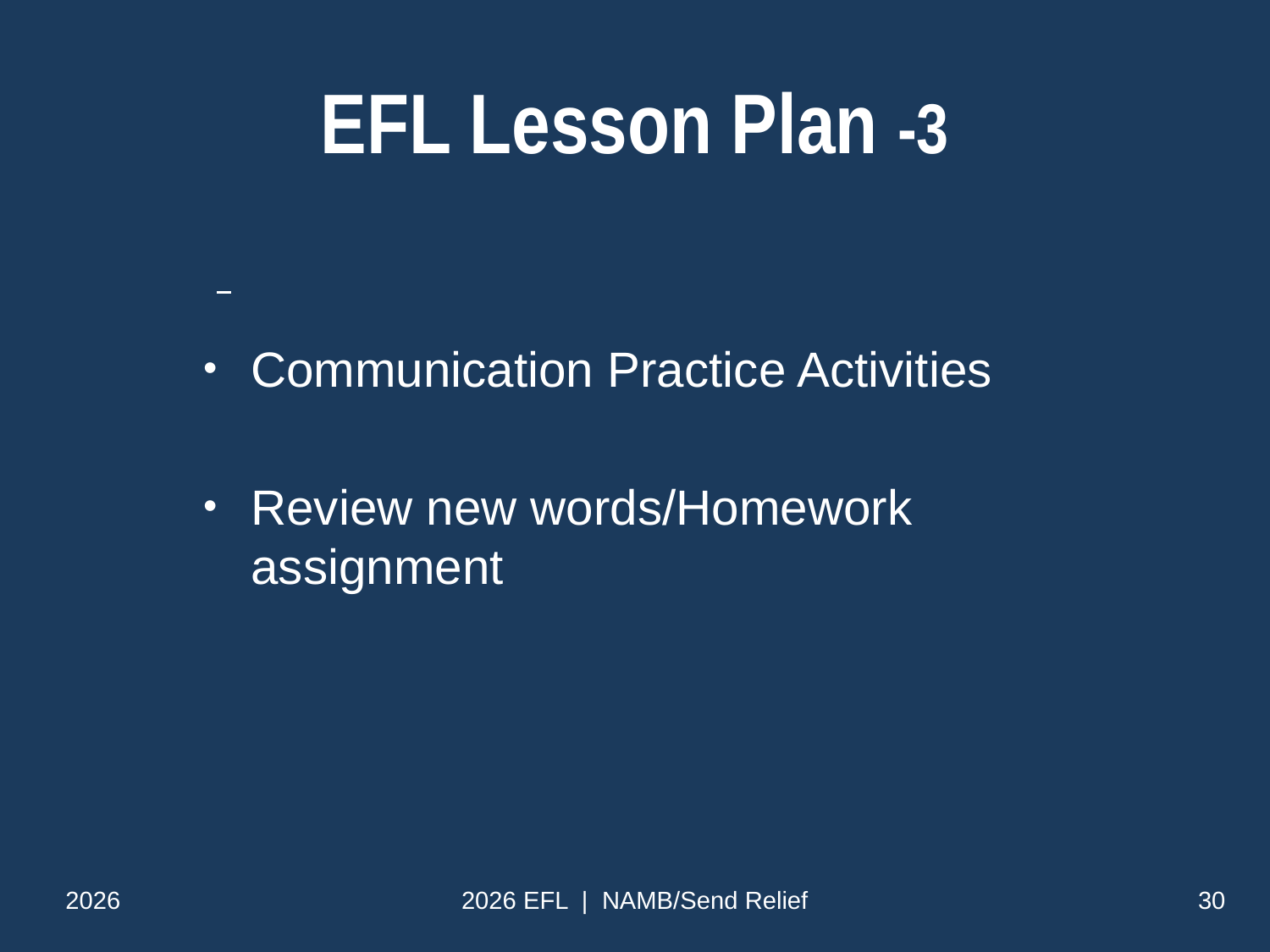

# EFL Lesson Plan -3

Communication Practice Activities

Review new words/Homework assignment

2026
2026 EFL  |  NAMB/Send Relief
30